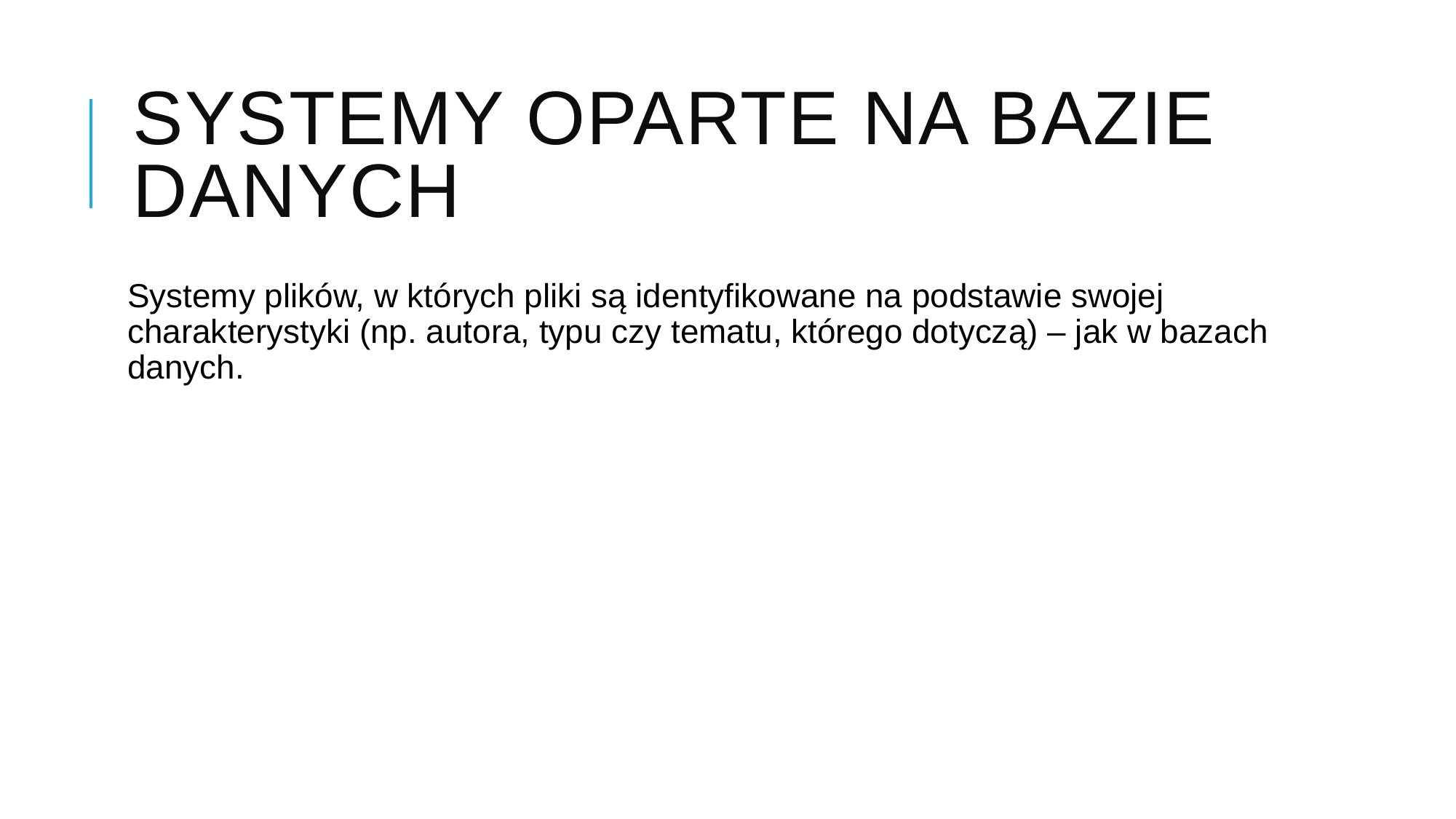

# Systemy oparte na bazie danych
Systemy plików, w których pliki są identyfikowane na podstawie swojej charakterystyki (np. autora, typu czy tematu, którego dotyczą) – jak w bazach danych.